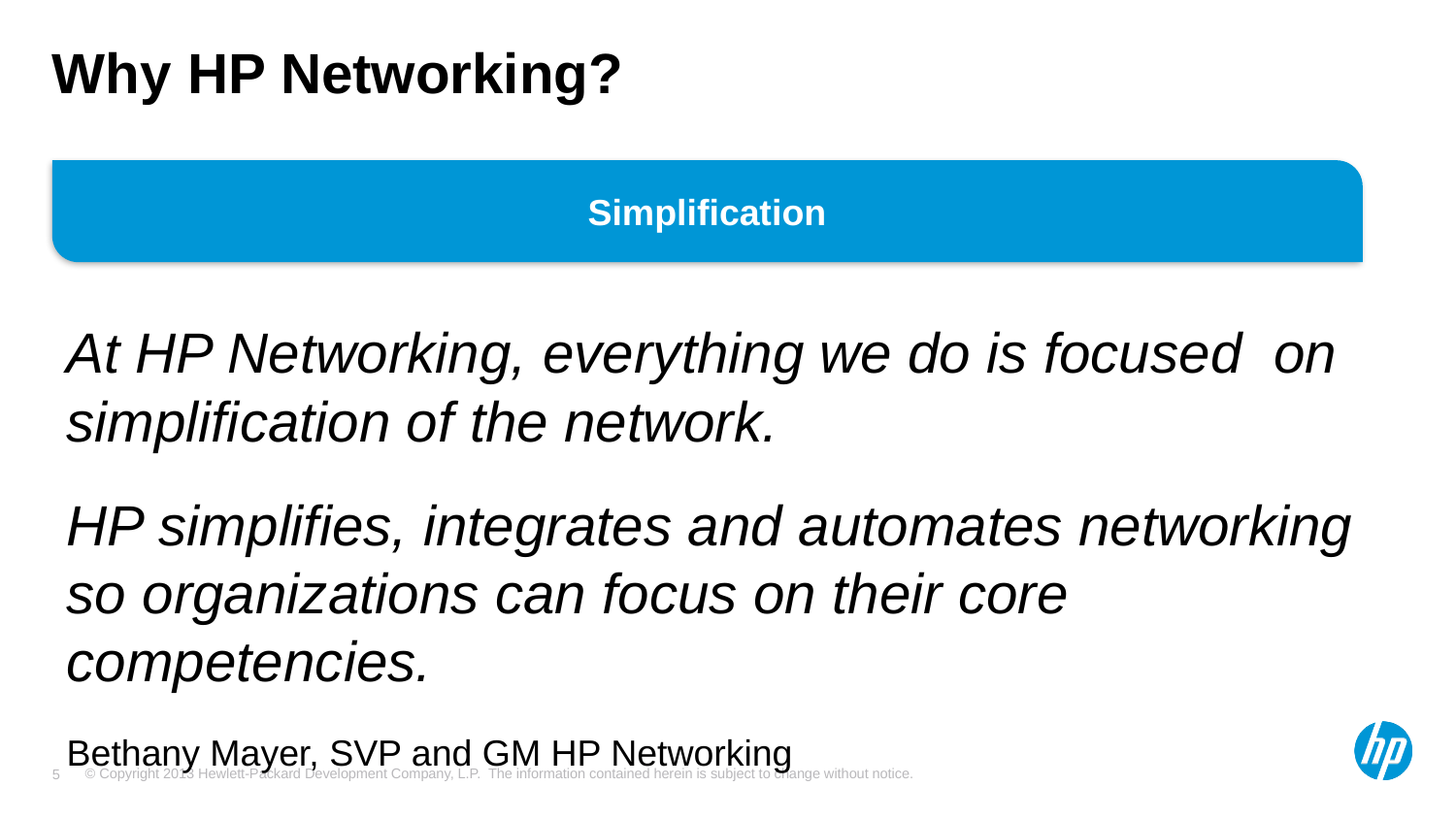

# Why HP Networking?
SIMPLIFICATION
Simplification
At HP Networking, everything we do is focused  on simplification of the network.
HP simplifies, integrates and automates networking so organizations can focus on their core competencies.
Bethany Mayer, SVP and GM HP Networking